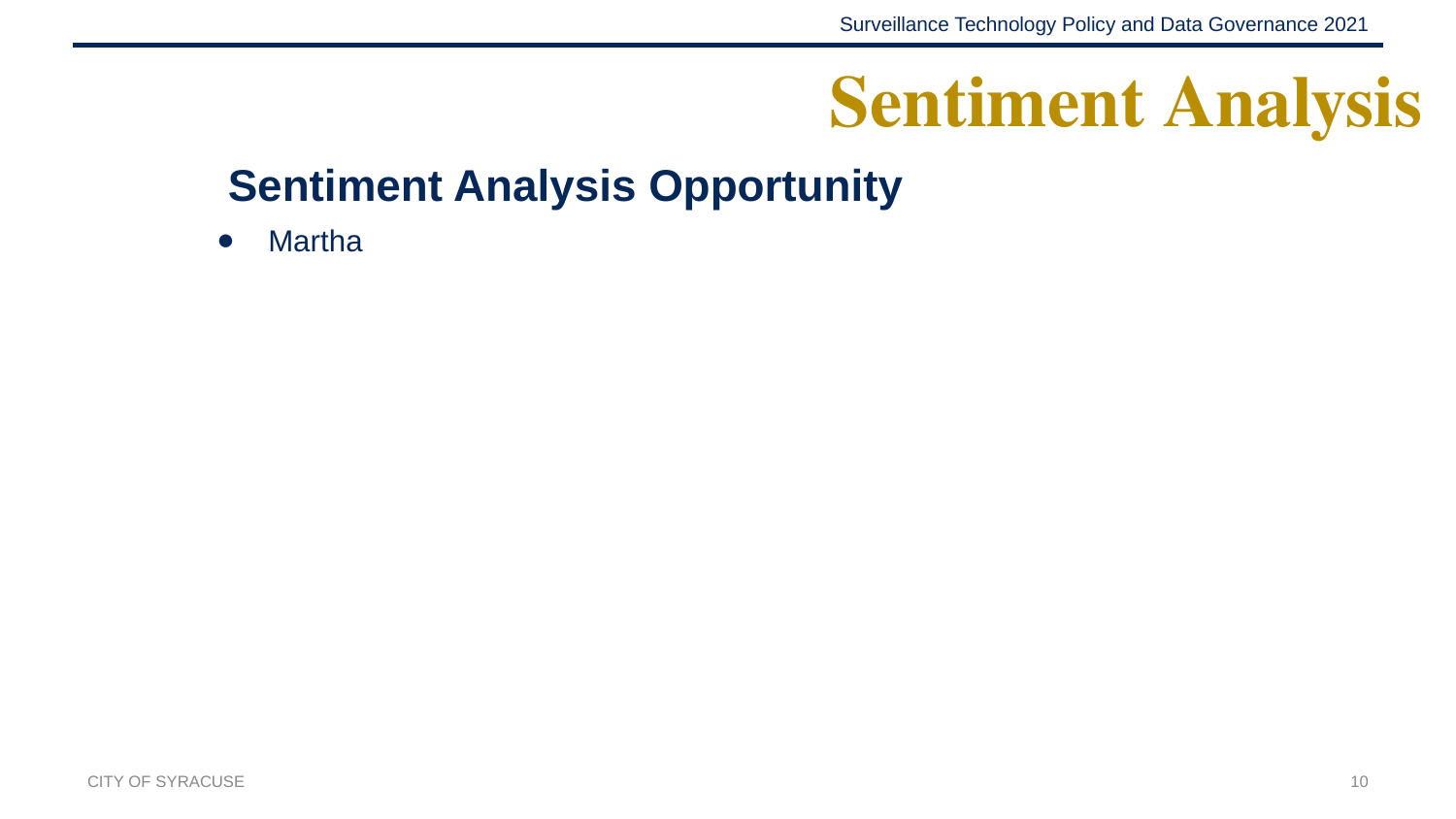

# Sentiment Analysis

Sentiment Analysis Opportunity
Martha

CITY OF SYRACUSE